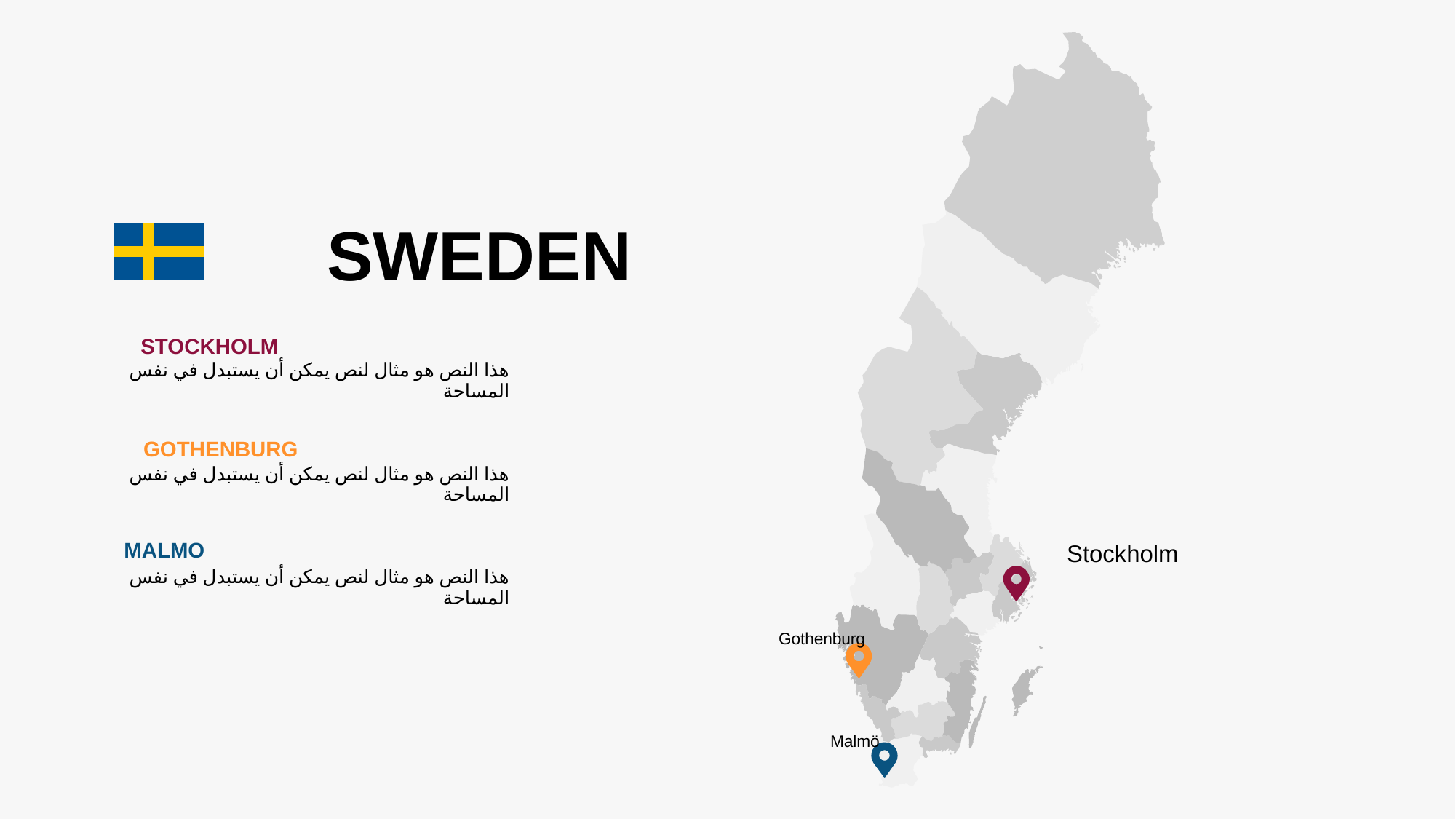

Stockholm

Gothenburg

Malmö

SWEDEN

STOCKHOLM
هذا النص هو مثال لنص يمكن أن يستبدل في نفس المساحة
GOTHENBURG
هذا النص هو مثال لنص يمكن أن يستبدل في نفس المساحة
MALMO
هذا النص هو مثال لنص يمكن أن يستبدل في نفس المساحة